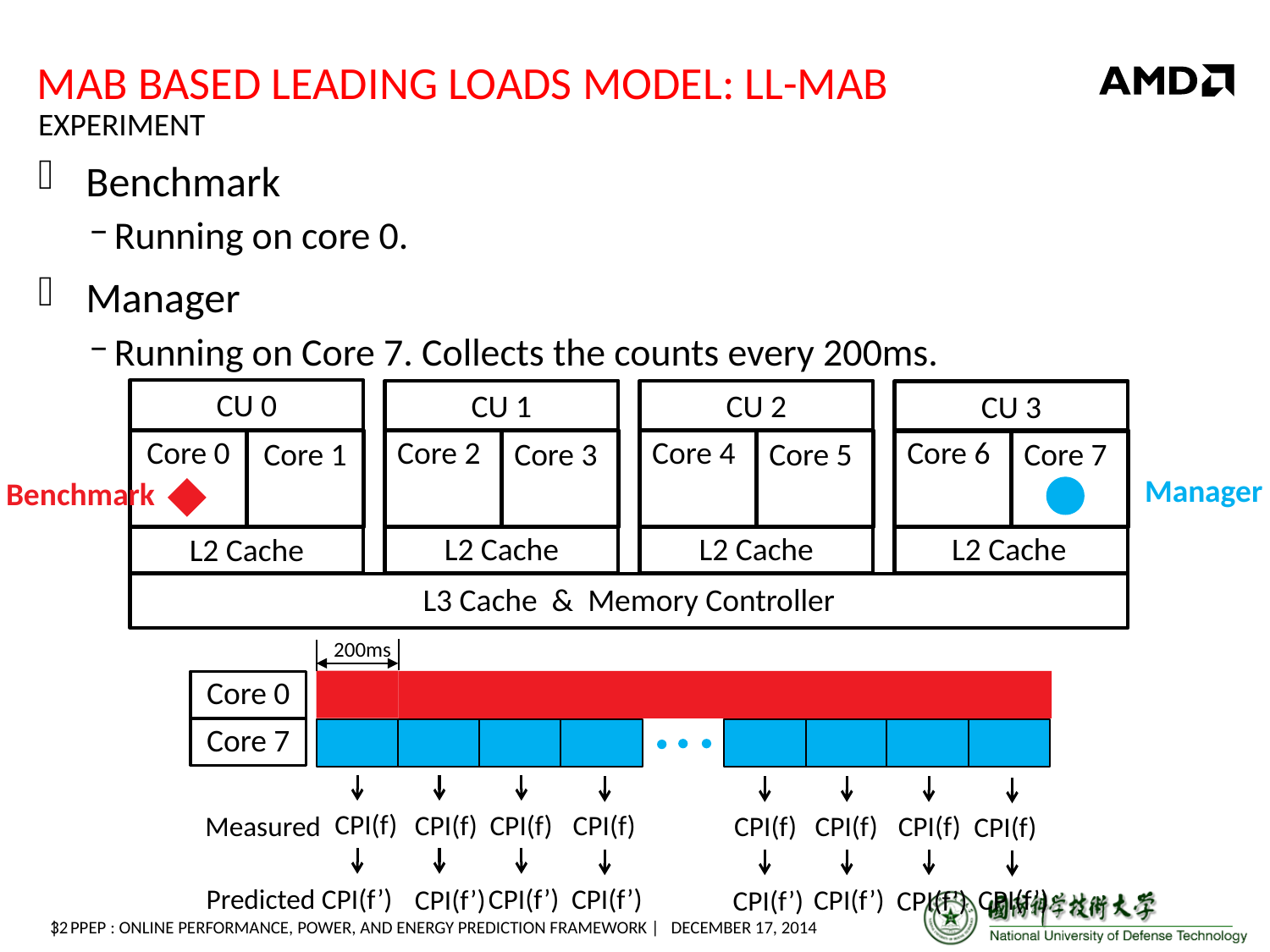

# Mab based leading loads model: ll-mab
experiment
Benchmark
Running on core 0.
Manager
Running on Core 7. Collects the counts every 200ms.

CU 0
CU 2
CU 1
CU 3

Core 0

Core 2

Core 4

Core 6

Core 1
Core 3
Core 5
Core 7

L2 Cache

L2 Cache
L2 Cache
L2 Cache

L3 Cache  &  Memory Controller
Manager
Benchmark

200ms

Core 0

Core 7

CPI(f)
CPI(f’)
CPI(f)
CPI(f’)
CPI(f)
CPI(f’)
CPI(f)
CPI(f’)
CPI(f)
CPI(f’)
CPI(f)
CPI(f)
CPI(f’)
CPI(f’)

CPI(f)
Measured
Predicted CPI(f’)